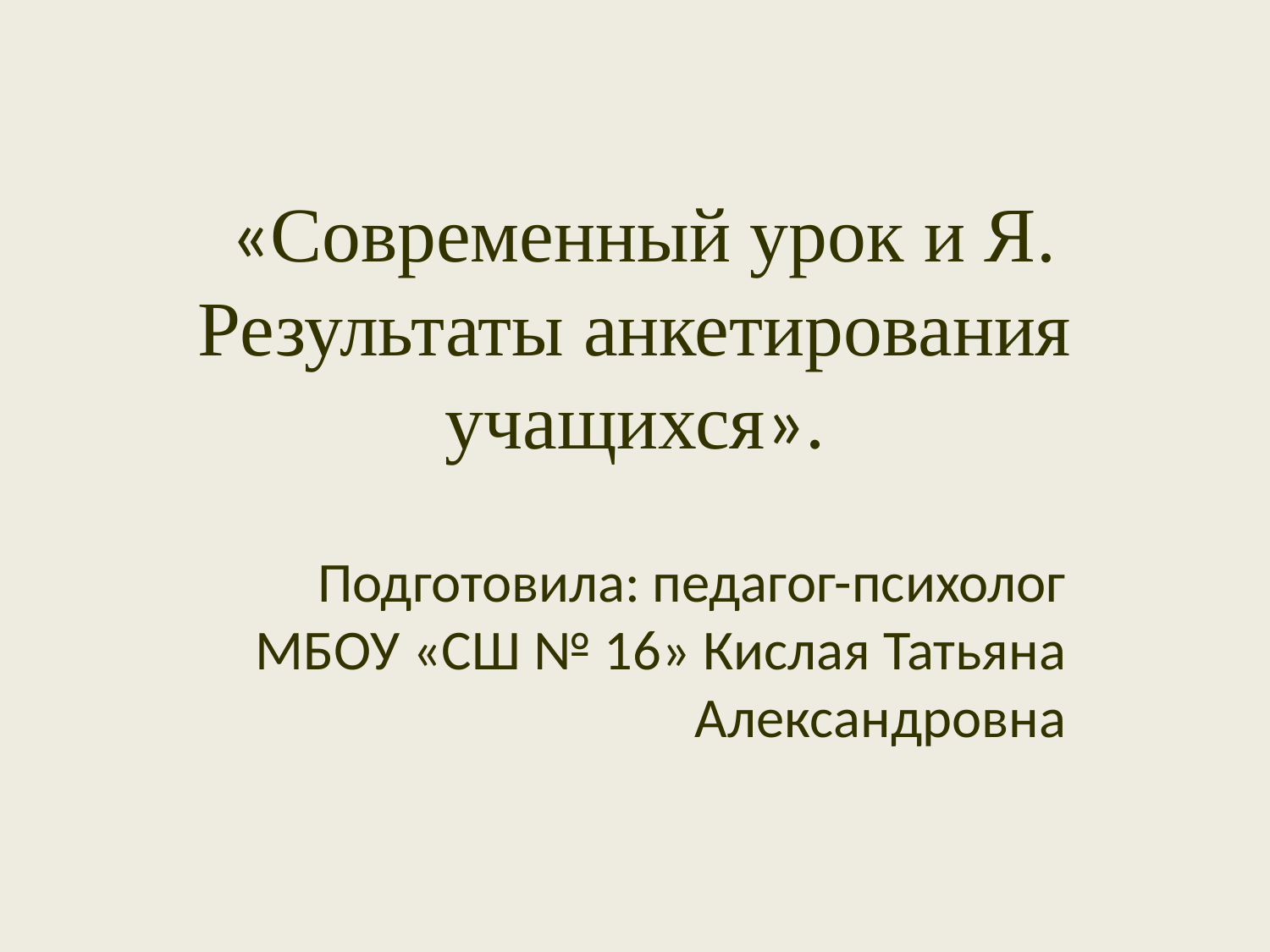

# «Современный урок и Я. Результаты анкетирования учащихся».
Подготовила: педагог-психолог МБОУ «СШ № 16» Кислая Татьяна Александровна